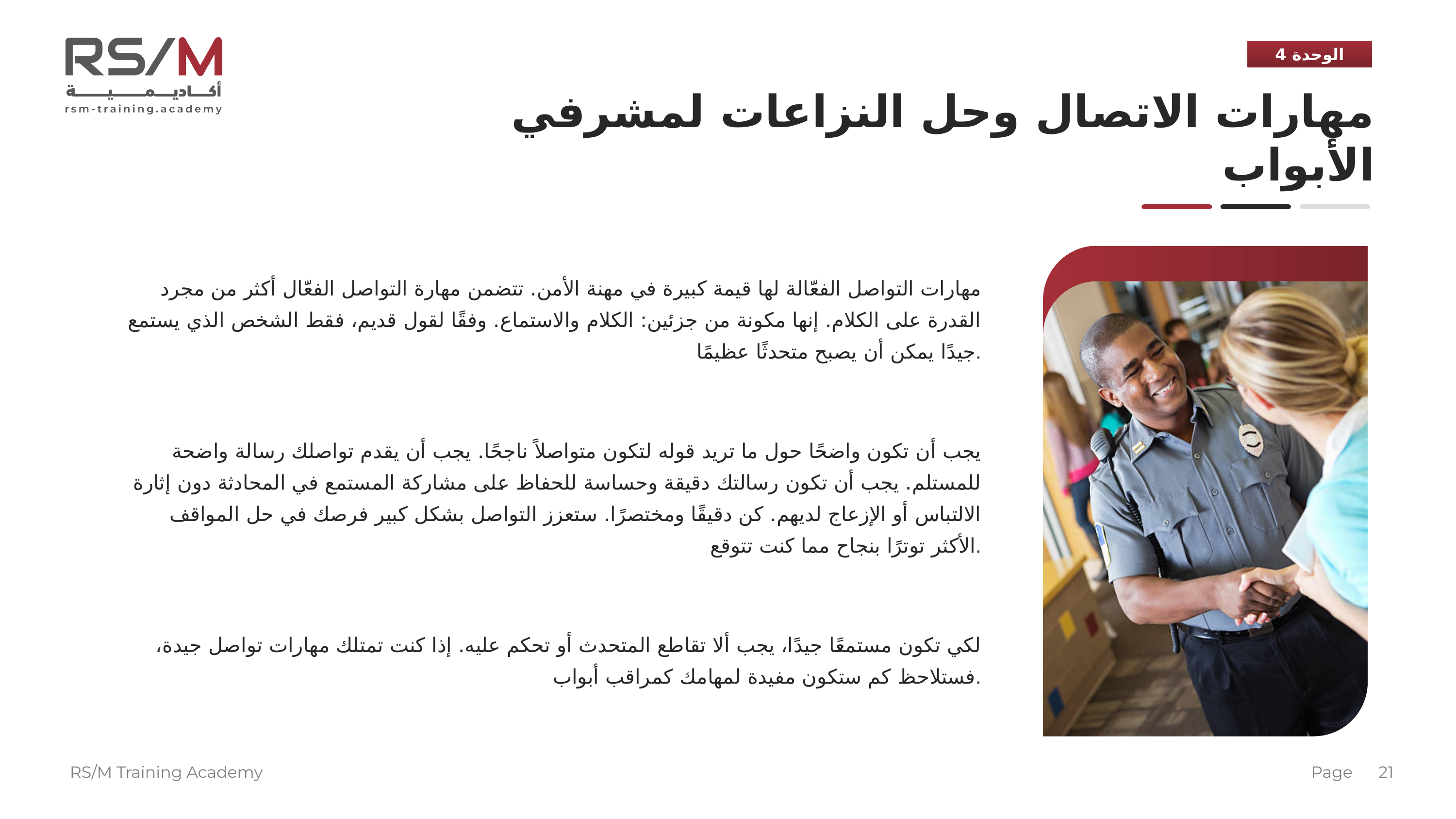

الوحدة 4
مهارات الاتصال وحل النزاعات لمشرفي الأبواب

مهارات التواصل الفعّالة لها قيمة كبيرة في مهنة الأمن. تتضمن مهارة التواصل الفعّال أكثر من مجرد القدرة على الكلام. إنها مكونة من جزئين: الكلام والاستماع. وفقًا لقول قديم، فقط الشخص الذي يستمع جيدًا يمكن أن يصبح متحدثًا عظيمًا.

يجب أن تكون واضحًا حول ما تريد قوله لتكون متواصلاً ناجحًا. يجب أن يقدم تواصلك رسالة واضحة للمستلم. يجب أن تكون رسالتك دقيقة وحساسة للحفاظ على مشاركة المستمع في المحادثة دون إثارة الالتباس أو الإزعاج لديهم. كن دقيقًا ومختصرًا. ستعزز التواصل بشكل كبير فرصك في حل المواقف الأكثر توترًا بنجاح مما كنت تتوقع.

لكي تكون مستمعًا جيدًا، يجب ألا تقاطع المتحدث أو تحكم عليه. إذا كنت تمتلك مهارات تواصل جيدة، فستلاحظ كم ستكون مفيدة لمهامك كمراقب أبواب.